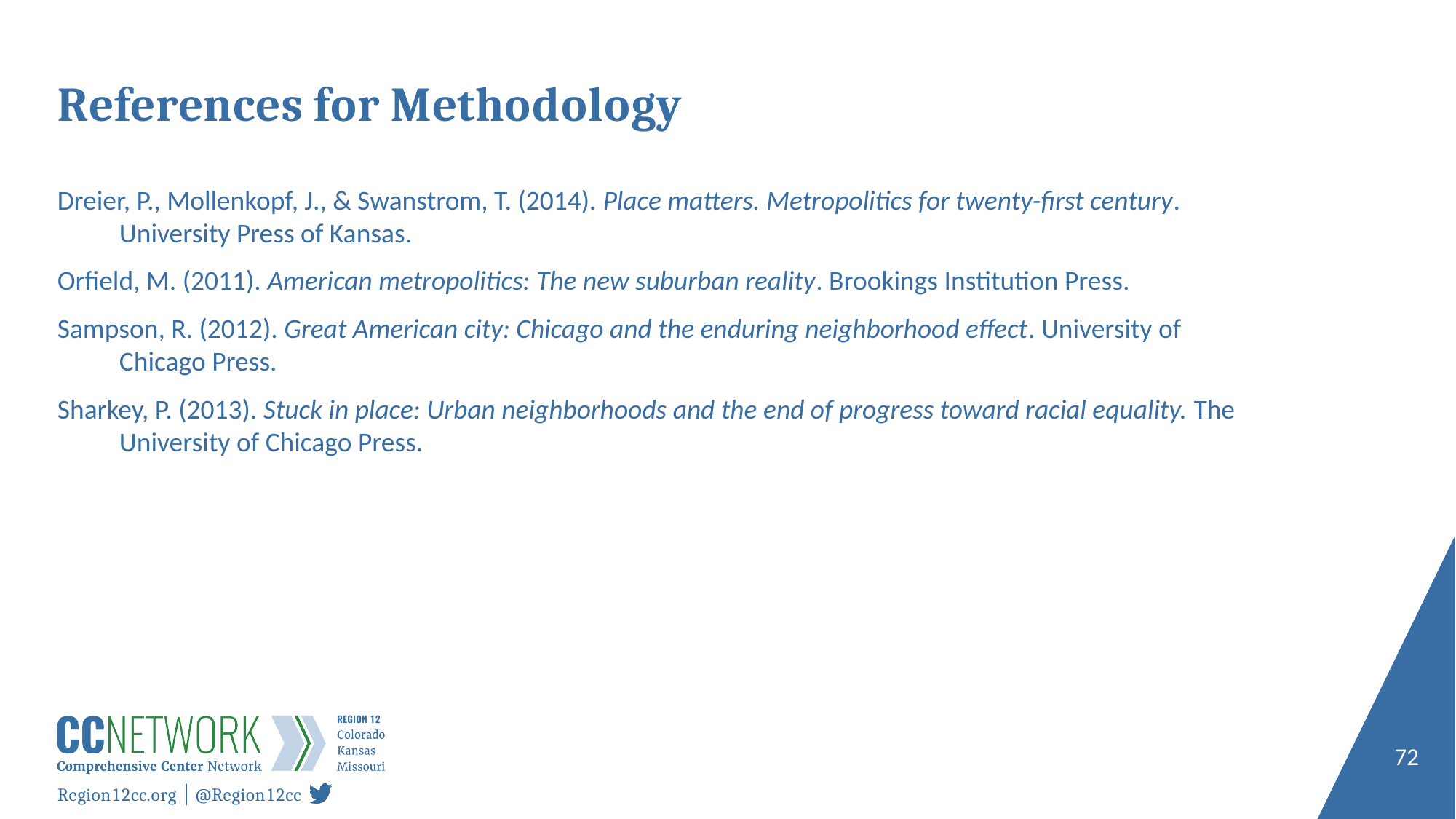

# References for Methodology
Dreier, P., Mollenkopf, J., & Swanstrom, T. (2014). Place matters. Metropolitics for twenty-first century. University Press of Kansas.
Orfield, M. (2011). American metropolitics: The new suburban reality. Brookings Institution Press.
Sampson, R. (2012). Great American city: Chicago and the enduring neighborhood effect. University of Chicago Press.
Sharkey, P. (2013). Stuck in place: Urban neighborhoods and the end of progress toward racial equality. The University of Chicago Press.

72